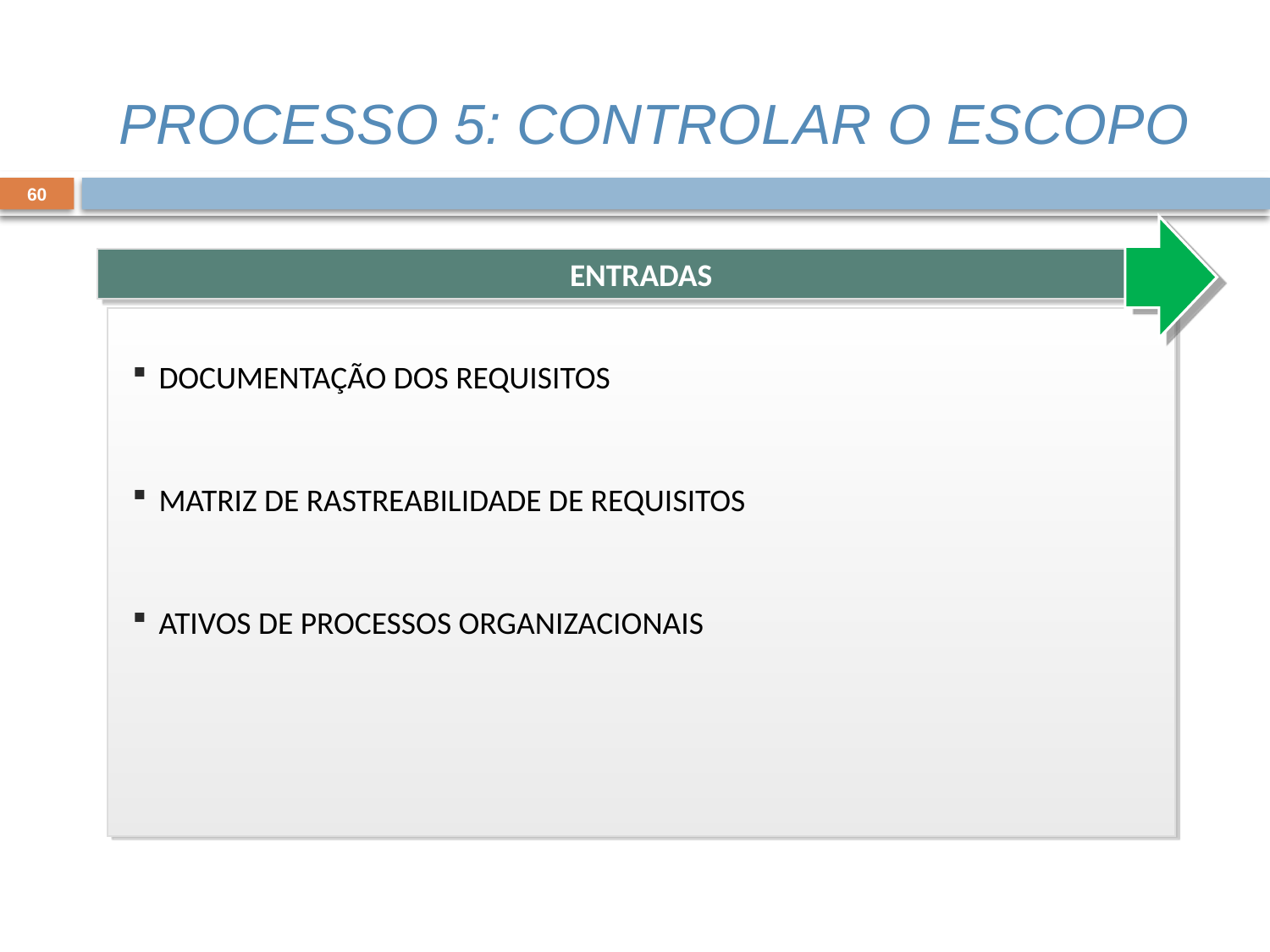

PROCESSO 5: CONTROLAR O ESCOPO
60

ENTRADAS
DOCUMENTAÇÃO DOS REQUISITOS

MATRIZ DE RASTREABILIDADE DE REQUISITOS

ATIVOS DE PROCESSOS ORGANIZACIONAIS